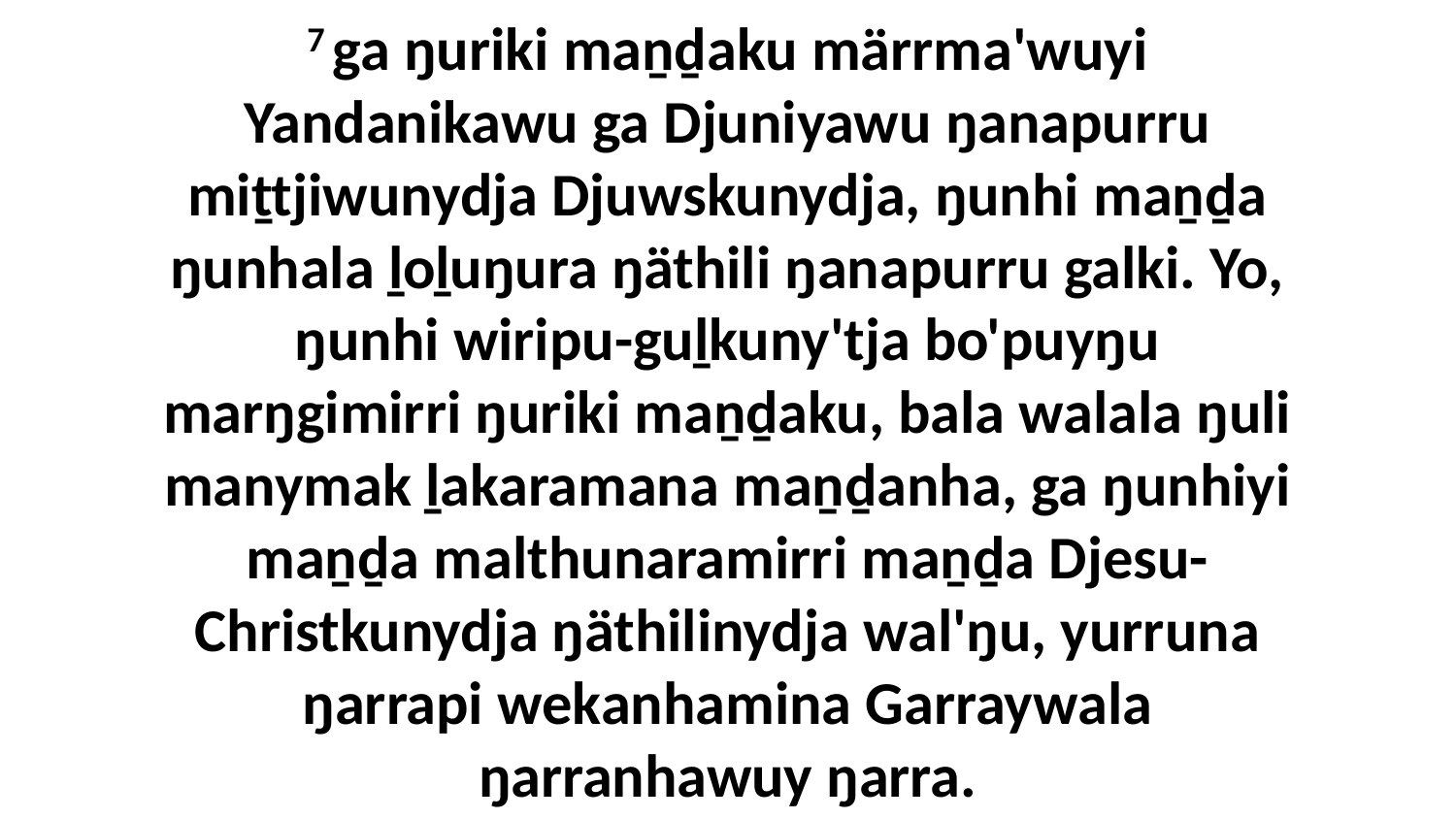

7 ga ŋuriki maṉḏaku märrma'wuyi Yandanikawu ga Djuniyawu ŋanapurru miṯtjiwunydja Djuwskunydja, ŋunhi maṉḏa ŋunhala ḻoḻuŋura ŋäthili ŋanapurru galki. Yo, ŋunhi wiripu-guḻkuny'tja bo'puyŋu marŋgimirri ŋuriki maṉḏaku, bala walala ŋuli manymak ḻakaramana maṉḏanha, ga ŋunhiyi maṉḏa malthunaramirri maṉḏa Djesu-Christkunydja ŋäthilinydja wal'ŋu, yurruna ŋarrapi wekanhamina Garraywala ŋarranhawuy ŋarra.